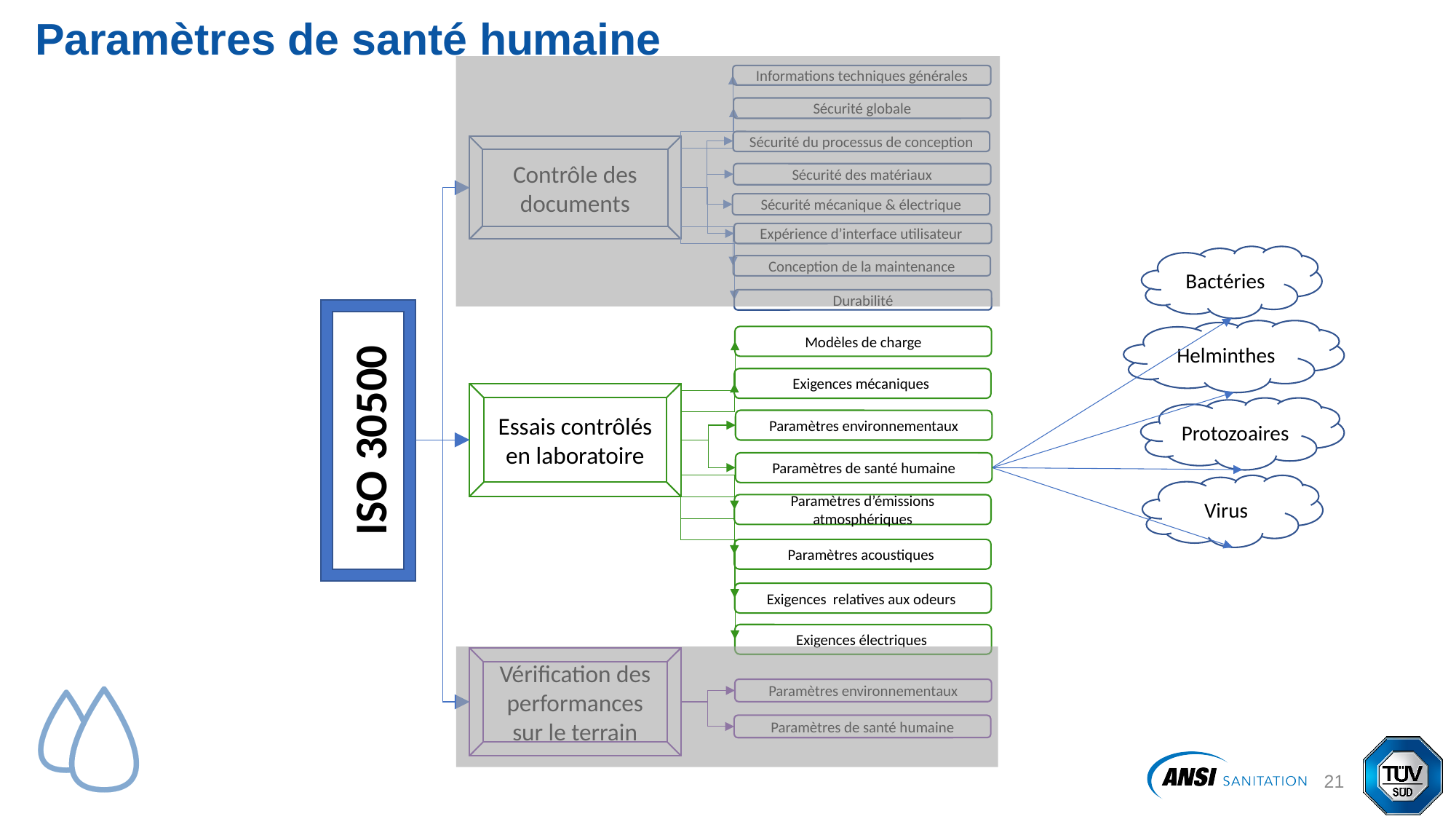

# Paramètres de santé humaine

Informations techniques générales
Sécurité globale
Sécurité du processus de conception
Contrôle des documents
Sécurité des matériaux
Sécurité mécanique & électrique
Expérience d’interface utilisateur
Bactéries
Conception de la maintenance
Durabilité
ISO 30500
Helminthes
Modèles de charge
Exigences mécaniques
Essais contrôlés en laboratoire
Protozoaires
Paramètres environnementaux
Paramètres de santé humaine
Virus
Paramètres d’émissions atmosphériques
Paramètres acoustiques
Exigences  relatives aux odeurs
Exigences électriques

Vérification des performances sur le terrain
Paramètres environnementaux
Paramètres de santé humaine
21